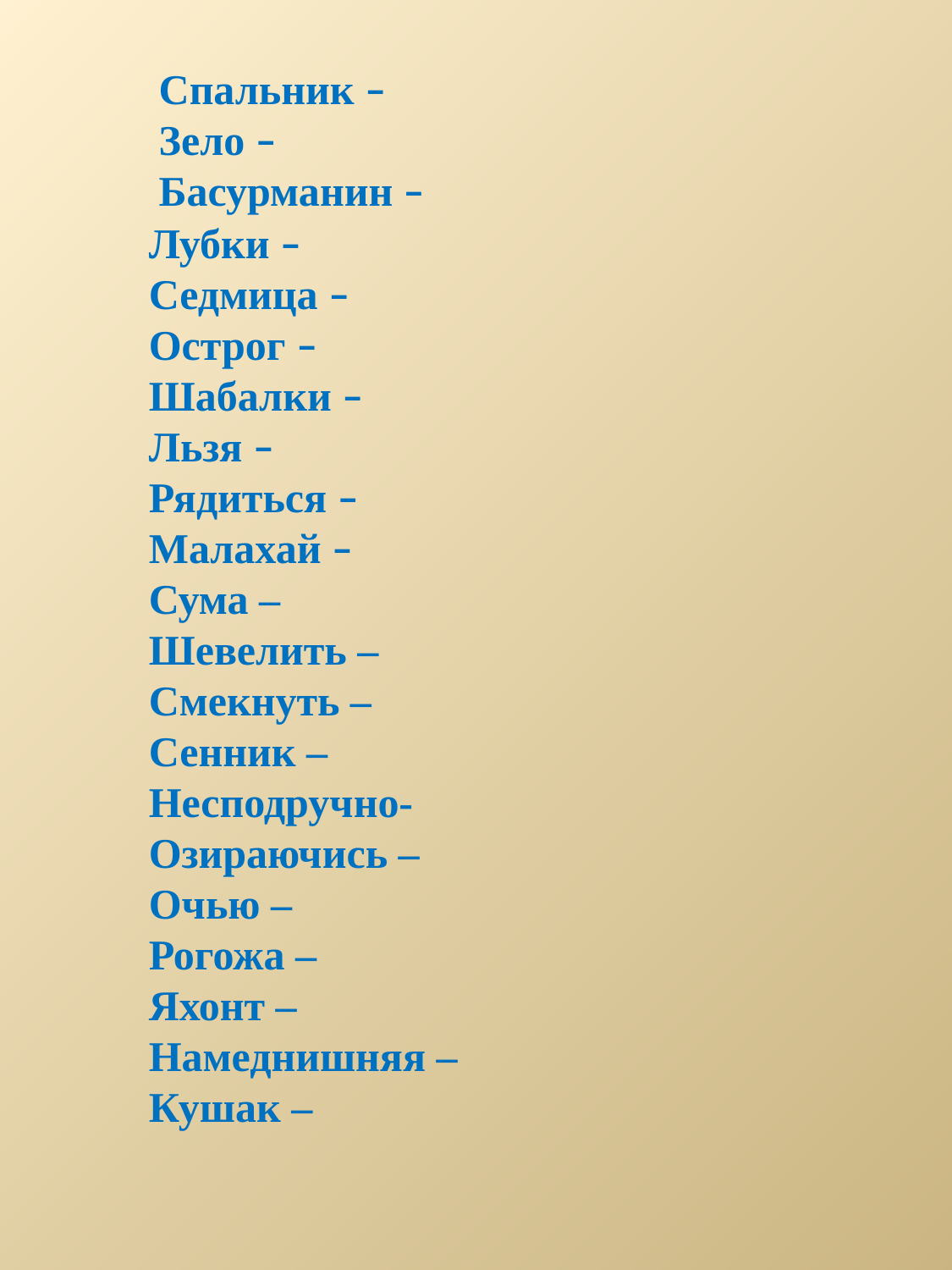

Спальник –
Зело –
Басурманин –

Лубки –
Седмица –
Острог –
Шабалки –
Льзя –
Рядиться –
Малахай –
Сума –
Шевелить –
Смекнуть –
Сенник –
Несподручно-
Озираючись –
Очью –
Рогожа –
Яхонт –
Намеднишняя –
Кушак –